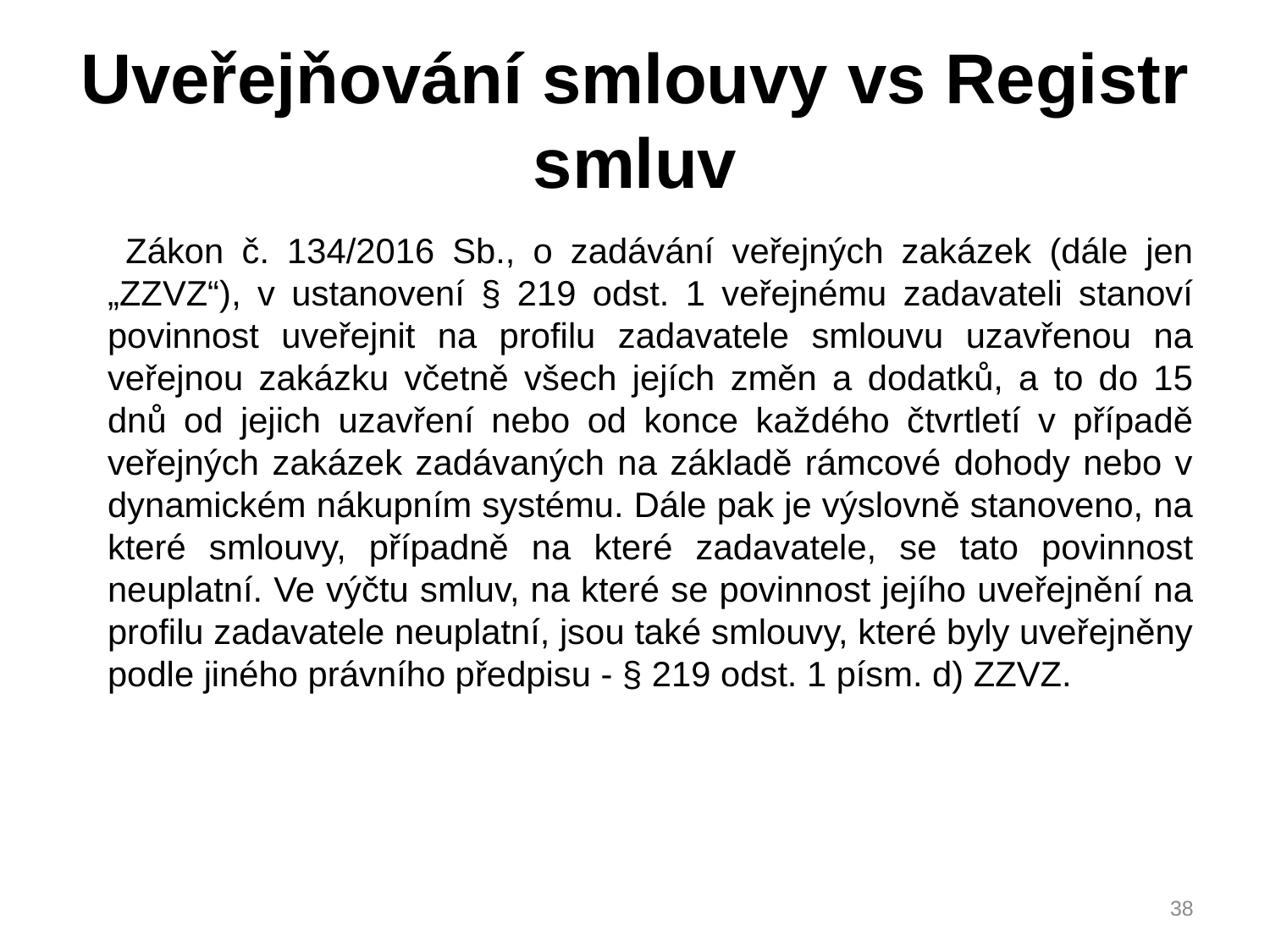

# Uveřejňování smlouvy vs Registr smluv
 Zákon č. 134/2016 Sb., o zadávání veřejných zakázek (dále jen „ZZVZ“), v ustanovení § 219 odst. 1 veřejnému zadavateli stanoví povinnost uveřejnit na profilu zadavatele smlouvu uzavřenou na veřejnou zakázku včetně všech jejích změn a dodatků, a to do 15 dnů od jejich uzavření nebo od konce každého čtvrtletí v případě veřejných zakázek zadávaných na základě rámcové dohody nebo v dynamickém nákupním systému. Dále pak je výslovně stanoveno, na které smlouvy, případně na které zadavatele, se tato povinnost neuplatní. Ve výčtu smluv, na které se povinnost jejího uveřejnění na profilu zadavatele neuplatní, jsou také smlouvy, které byly uveřejněny podle jiného právního předpisu - § 219 odst. 1 písm. d) ZZVZ.

38